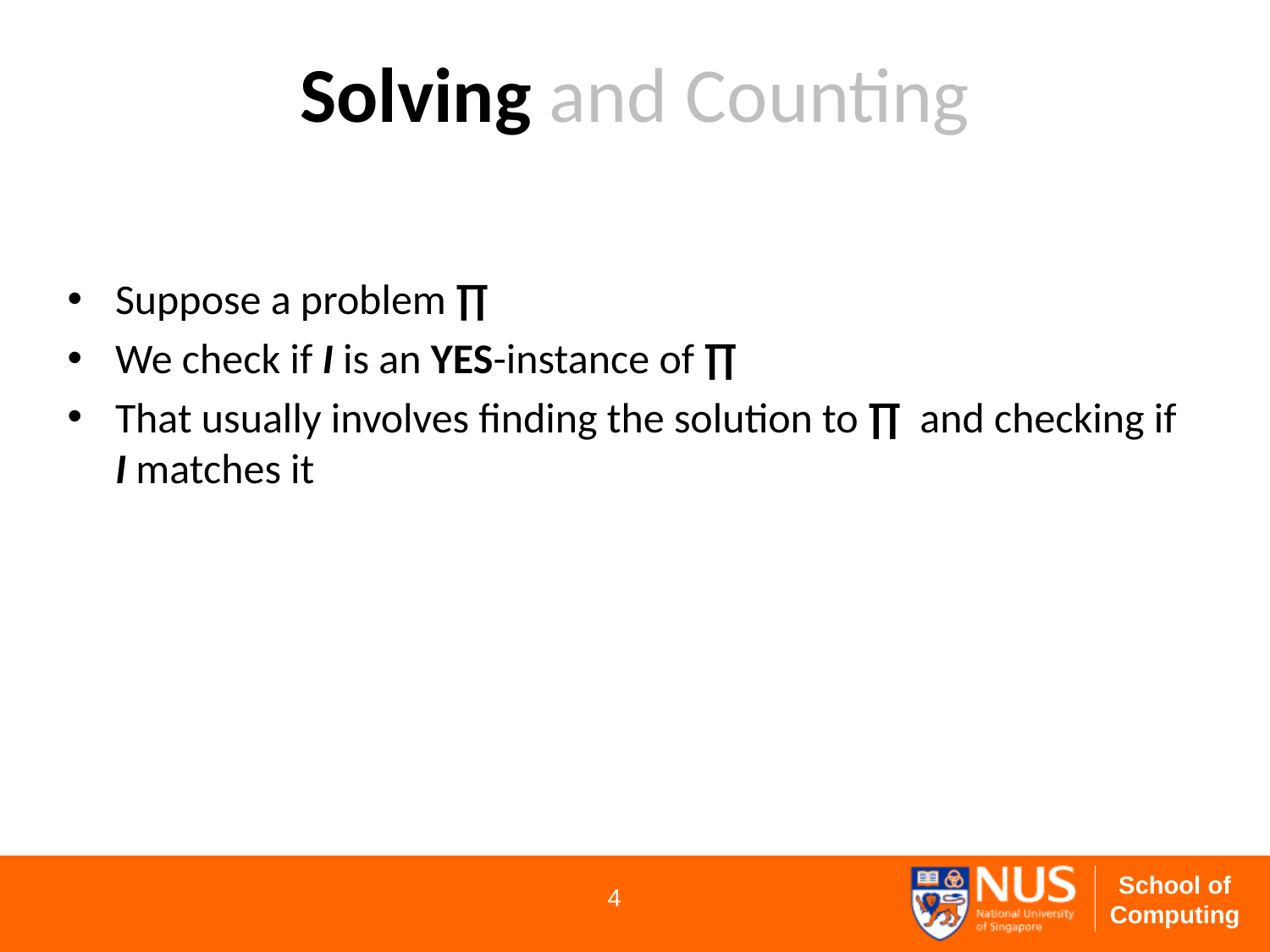

# Solving and Counting
Suppose a problem ∏
We check if I is an YES-instance of ∏
That usually involves finding the solution to ∏  and checking if I matches it

4